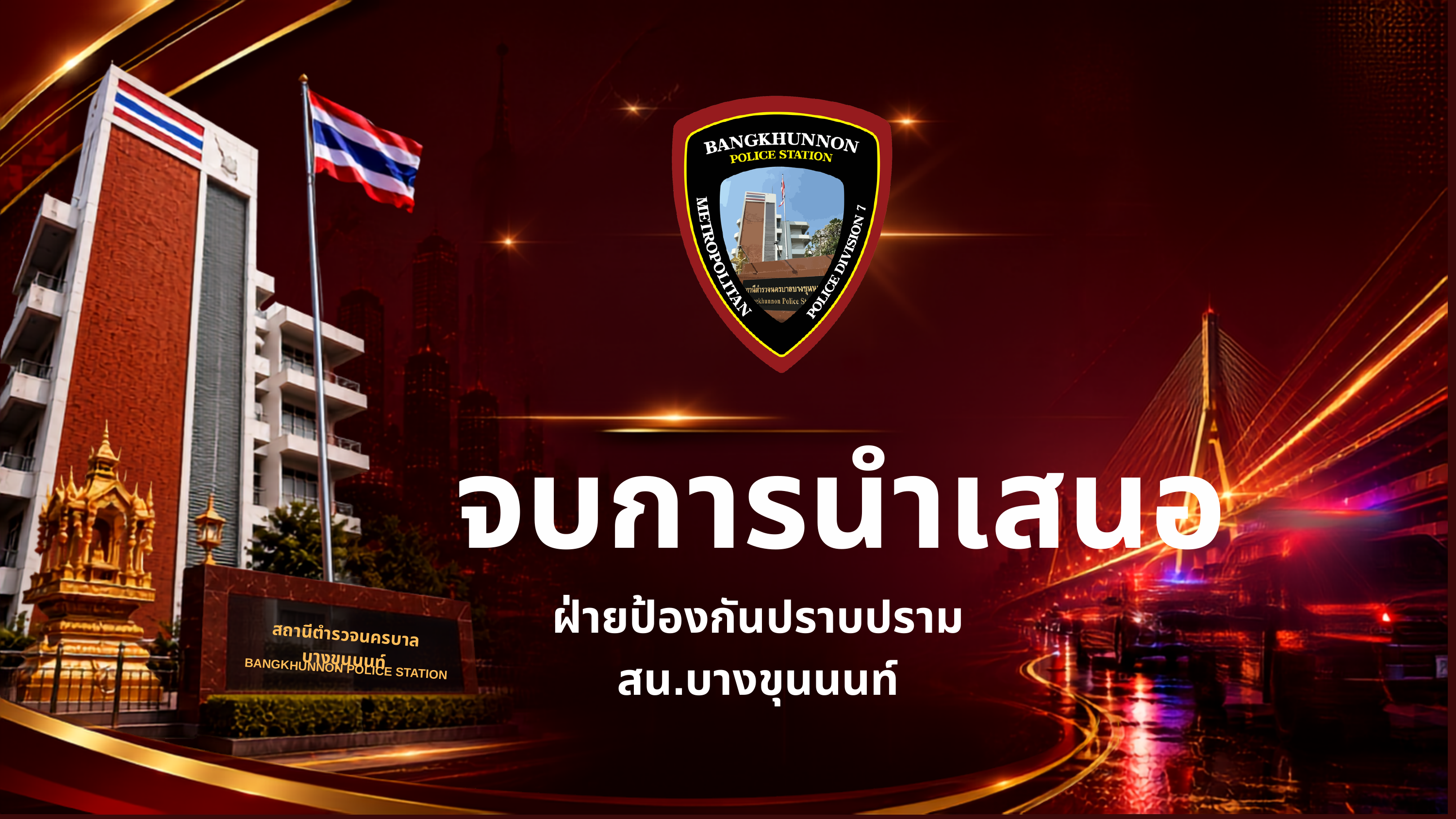

จบการนำเสนอ

ฝ่ายป้องกันปราบปรามสน.บางขุนนนท์
สถานีตำรวจนครบาลบางขุนนนท์
BANGKHUNNON POLICE STATION